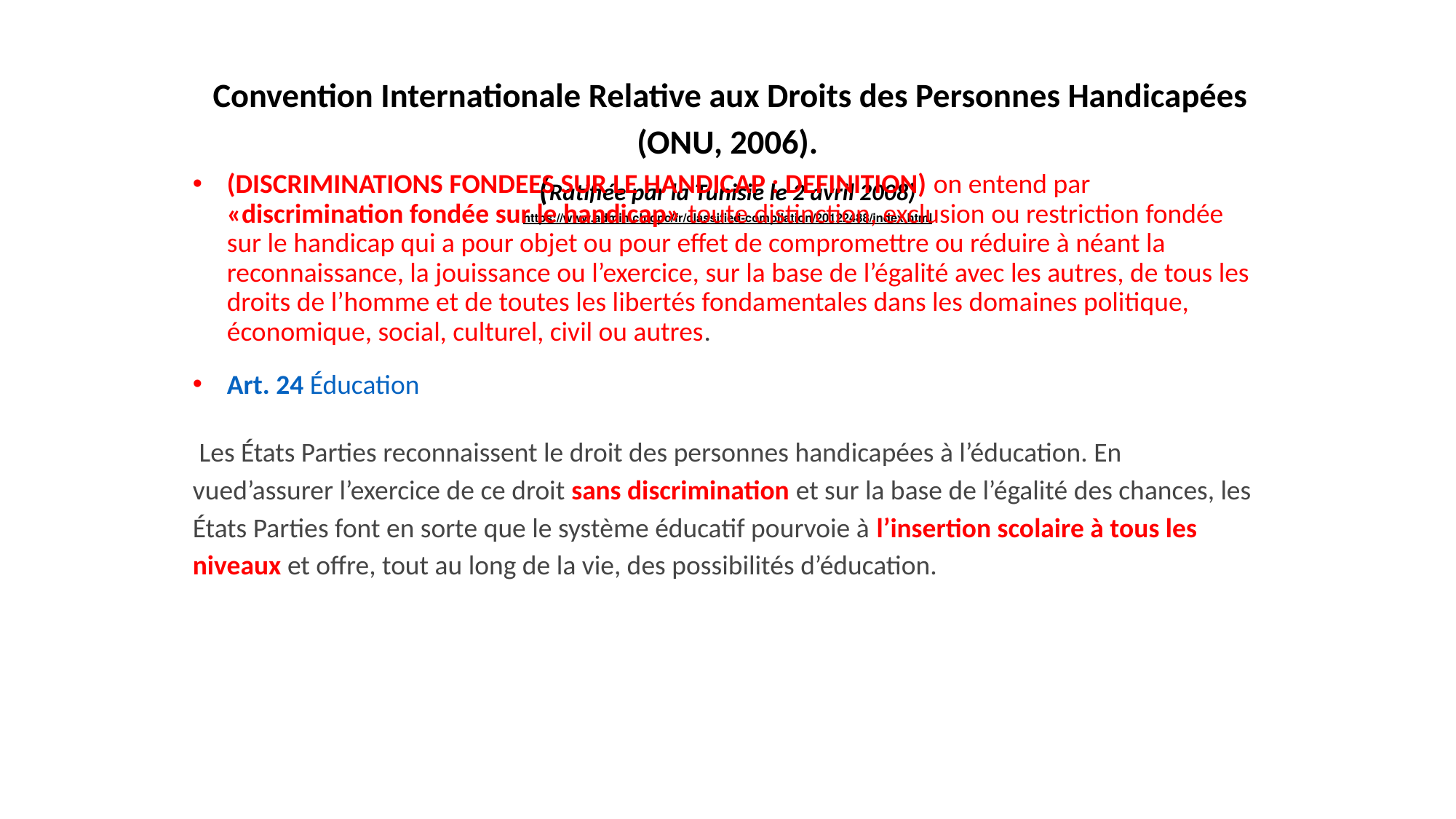

# Convention Internationale Relative aux Droits des Personnes Handicapées (ONU, 2006). (Ratifiée par la Tunisie le 2 avril 2008) https://www.admin.ch/opc/fr/classified-compilation/20122488/index.html
(DISCRIMINATIONS FONDEES SUR LE HANDICAP : DEFINITION) on entend par «discrimination fondée sur le handicap» toute distinction, exclusion ou restriction fondée sur le handicap qui a pour objet ou pour effet de compromettre ou réduire à néant la reconnaissance, la jouissance ou l’exercice, sur la base de l’égalité avec les autres, de tous les droits de l’homme et de toutes les libertés fondamentales dans les domaines politique, économique, social, culturel, civil ou autres.
Art. 24 Éducation
 Les États Parties reconnaissent le droit des personnes handicapées à l’éducation. En vued’assurer l’exercice de ce droit sans discrimination et sur la base de l’égalité des chances, les États Parties font en sorte que le système éducatif pourvoie à l’insertion scolaire à tous les niveaux et offre, tout au long de la vie, des possibilités d’éducation.